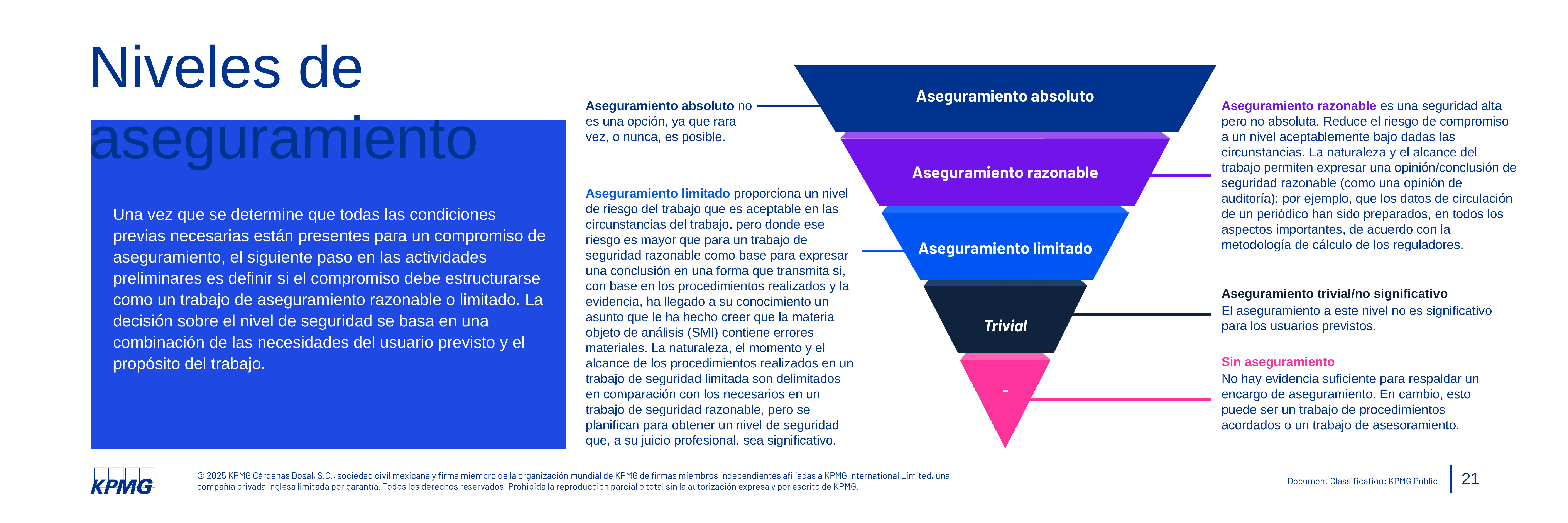

Niveles de aseguramiento

Aseguramiento absoluto
Aseguramiento absoluto no es una opción, ya que rara vez, o nunca, es posible.
Aseguramiento razonable es una seguridad alta pero no absoluta. Reduce el riesgo de compromiso a un nivel aceptablemente bajo dadas las circunstancias. La naturaleza y el alcance del trabajo permiten expresar una opinión/conclusión de seguridad razonable (como una opinión de auditoría); por ejemplo, que los datos de circulación de un periódico han sido preparados, en todos los aspectos importantes, de acuerdo con la metodología de cálculo de los reguladores.

Aseguramiento razonable
Aseguramiento limitado proporciona un nivel de riesgo del trabajo que es aceptable en las circunstancias del trabajo, pero donde ese riesgo es mayor que para un trabajo de seguridad razonable como base para expresar una conclusión en una forma que transmita si, con base en los procedimientos realizados y la evidencia, ha llegado a su conocimiento un asunto que le ha hecho creer que la materia
objeto de análisis (SMI) contiene errores materiales. La naturaleza, el momento y el alcance de los procedimientos realizados en un trabajo de seguridad limitada son delimitados en comparación con los necesarios en un trabajo de seguridad razonable, pero se planifican para obtener un nivel de seguridad que, a su juicio profesional, sea significativo.
Una vez que se determine que todas las condiciones previas necesarias están presentes para un compromiso de aseguramiento, el siguiente paso en las actividades preliminares es definir si el compromiso debe estructurarse como un trabajo de aseguramiento razonable o limitado. La decisión sobre el nivel de seguridad se basa en una combinación de las necesidades del usuario previsto y el propósito del trabajo.

Aseguramiento limitado
Aseguramiento trivial/no significativo
El aseguramiento a este nivel no es significativo para los usuarios previstos.
Trivial
Sin aseguramiento
No hay evidencia suficiente para respaldar un encargo de aseguramiento. En cambio, esto puede ser un trabajo de procedimientos acordados o un trabajo de asesoramiento.
-
21

21
© 2025 KPMG Cárdenas Dosal, S.C., sociedad civil mexicana y firma miembro de la organización mundial de KPMG de firmas miembros independientes afiliadas a KPMG International Limited, una compañía privada inglesa limitada por garantía. Todos los derechos reservados. Prohibida la reproducción parcial o total sin la autorización expresa y por escrito de KPMG.
Document Classification: KPMG Public